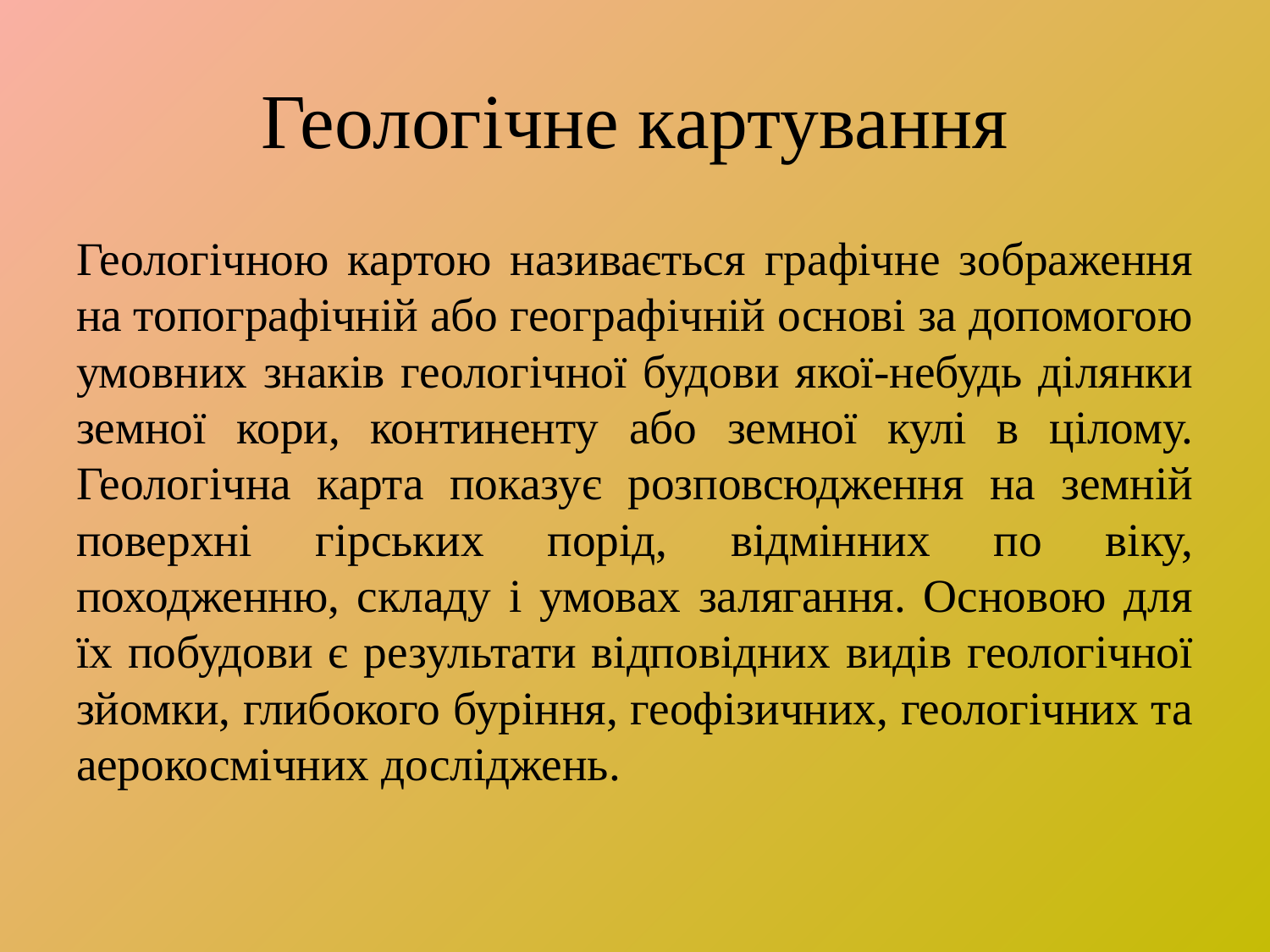

# Геологічне картування
Геологічною картою називається графічне зображення на топографічній або географічній основі за допомогою умовних знаків геологічної будови якої-небудь ділянки земної кори, континенту або земної кулі в цілому. Геологічна карта показує розповсюдження на земній поверхні гірських порід, відмінних по віку, походженню, складу і умовах залягання. Основою для їх побудови є результати відповідних видів геологічної зйомки, глибокого буріння, геофізичних, геологічних та аерокосмічних досліджень.